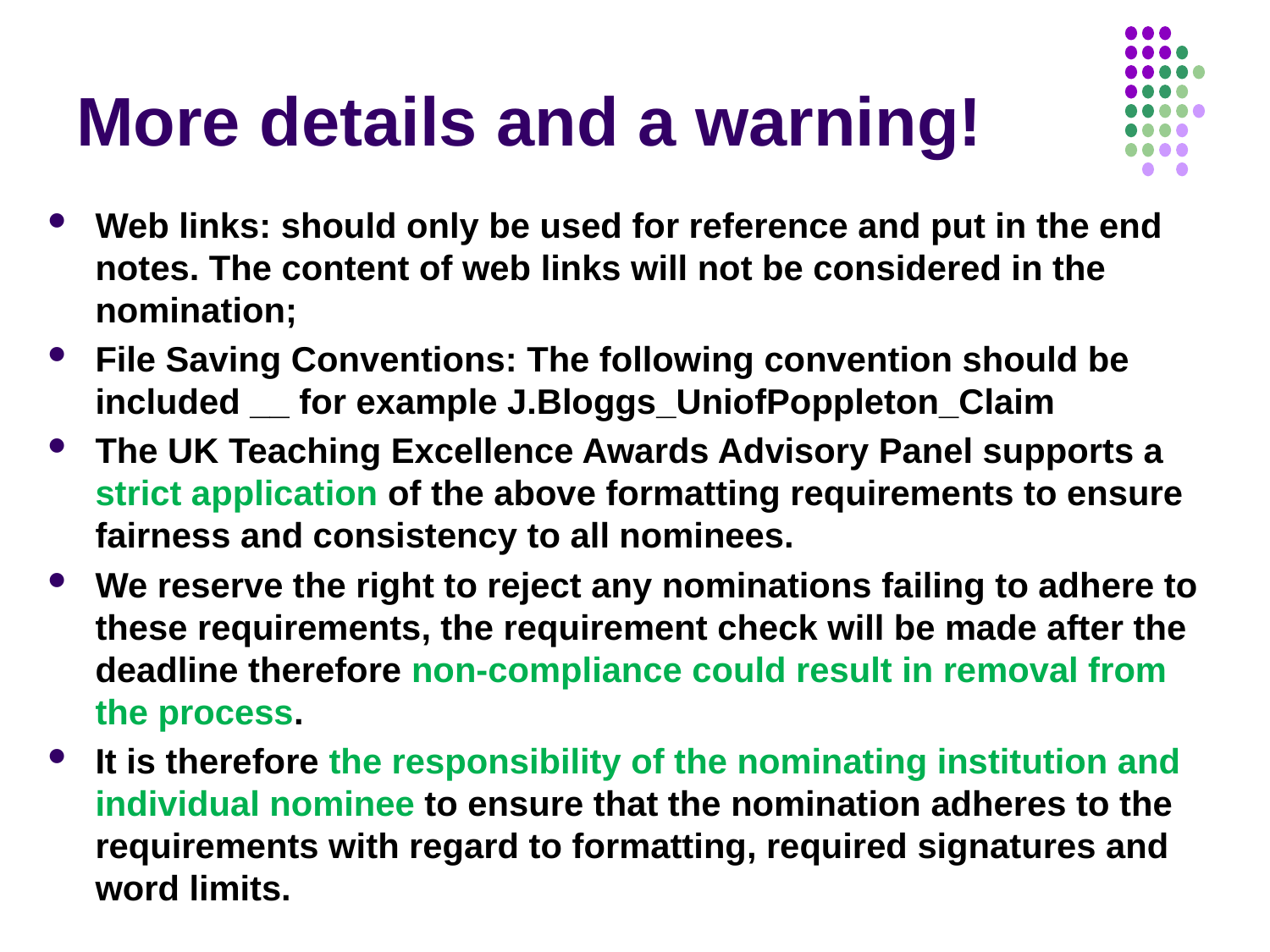

# More details and a warning!
Web links: should only be used for reference and put in the end notes. The content of web links will not be considered in the nomination;
File Saving Conventions: The following convention should be included __ for example J.Bloggs_UniofPoppleton_Claim
The UK Teaching Excellence Awards Advisory Panel supports a strict application of the above formatting requirements to ensure fairness and consistency to all nominees.
We reserve the right to reject any nominations failing to adhere to these requirements, the requirement check will be made after the deadline therefore non-compliance could result in removal from the process.
It is therefore the responsibility of the nominating institution and individual nominee to ensure that the nomination adheres to the requirements with regard to formatting, required signatures and word limits.